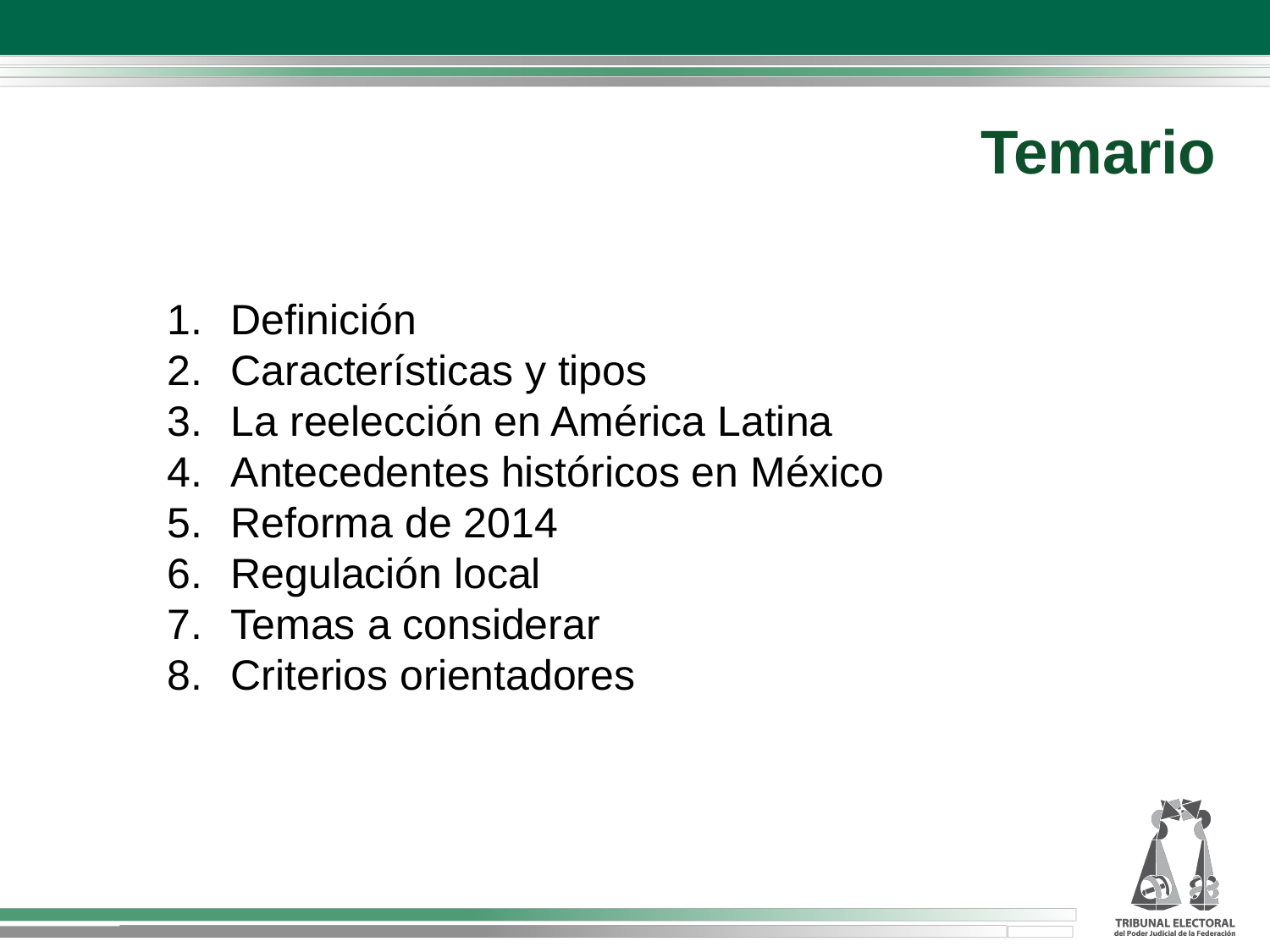

Temario
Definición
Características y tipos
La reelección en América Latina
Antecedentes históricos en México
Reforma de 2014
Regulación local
Temas a considerar
Criterios orientadores